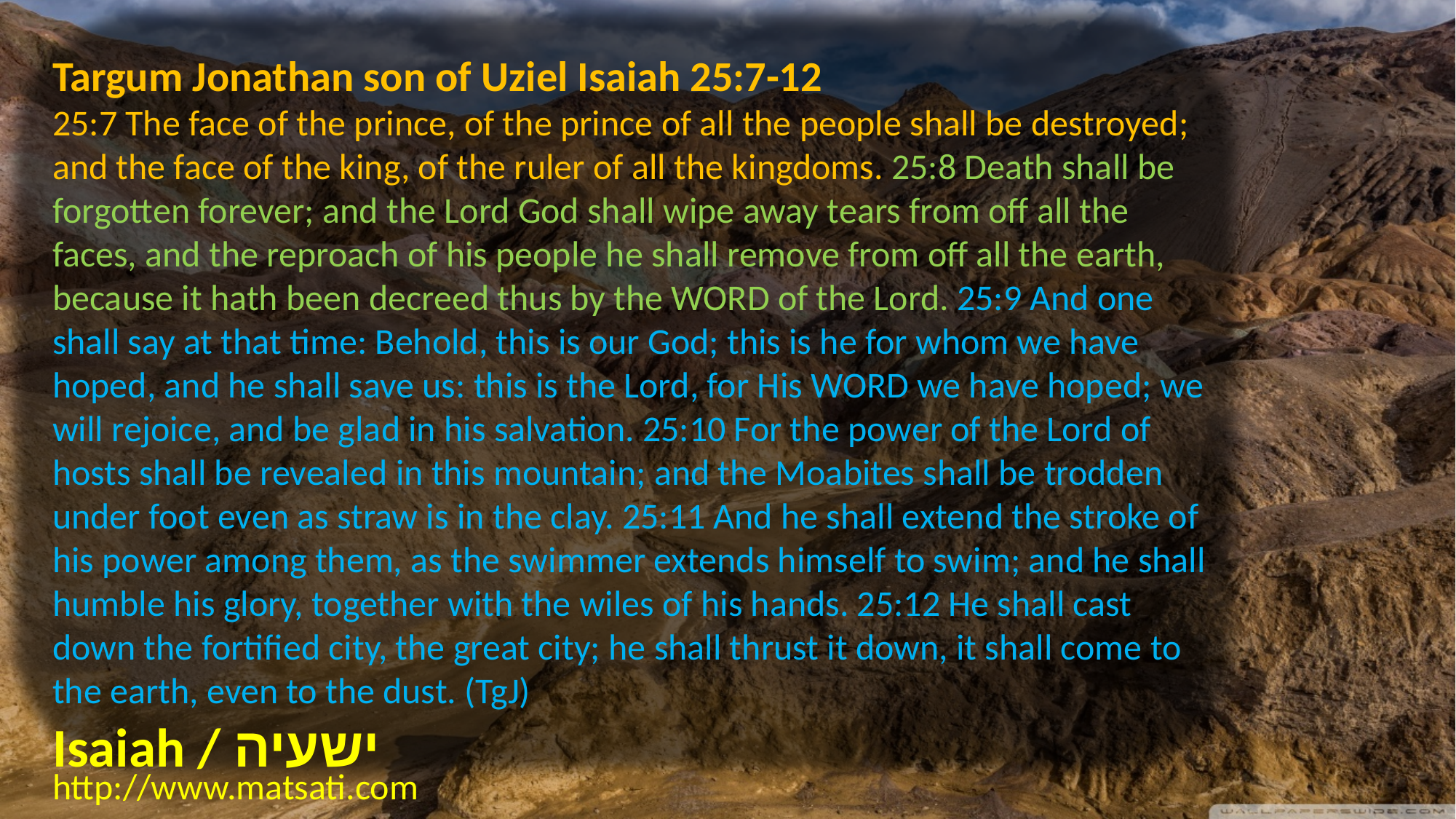

Targum Jonathan son of Uziel Isaiah 25:7-12
25:7 The face of the prince, of the prince of all the people shall be destroyed; and the face of the king, of the ruler of all the kingdoms. 25:8 Death shall be forgotten forever; and the Lord God shall wipe away tears from off all the faces, and the reproach of his people he shall remove from off all the earth, because it hath been decreed thus by the WORD of the Lord. 25:9 And one shall say at that time: Behold, this is our God; this is he for whom we have hoped, and he shall save us: this is the Lord, for His WORD we have hoped; we will rejoice, and be glad in his salvation. 25:10 For the power of the Lord of hosts shall be revealed in this mountain; and the Moabites shall be trodden under foot even as straw is in the clay. 25:11 And he shall extend the stroke of his power among them, as the swimmer extends himself to swim; and he shall humble his glory, together with the wiles of his hands. 25:12 He shall cast down the fortified city, the great city; he shall thrust it down, it shall come to the earth, even to the dust. (TgJ)
Isaiah / ישעיה
http://www.matsati.com